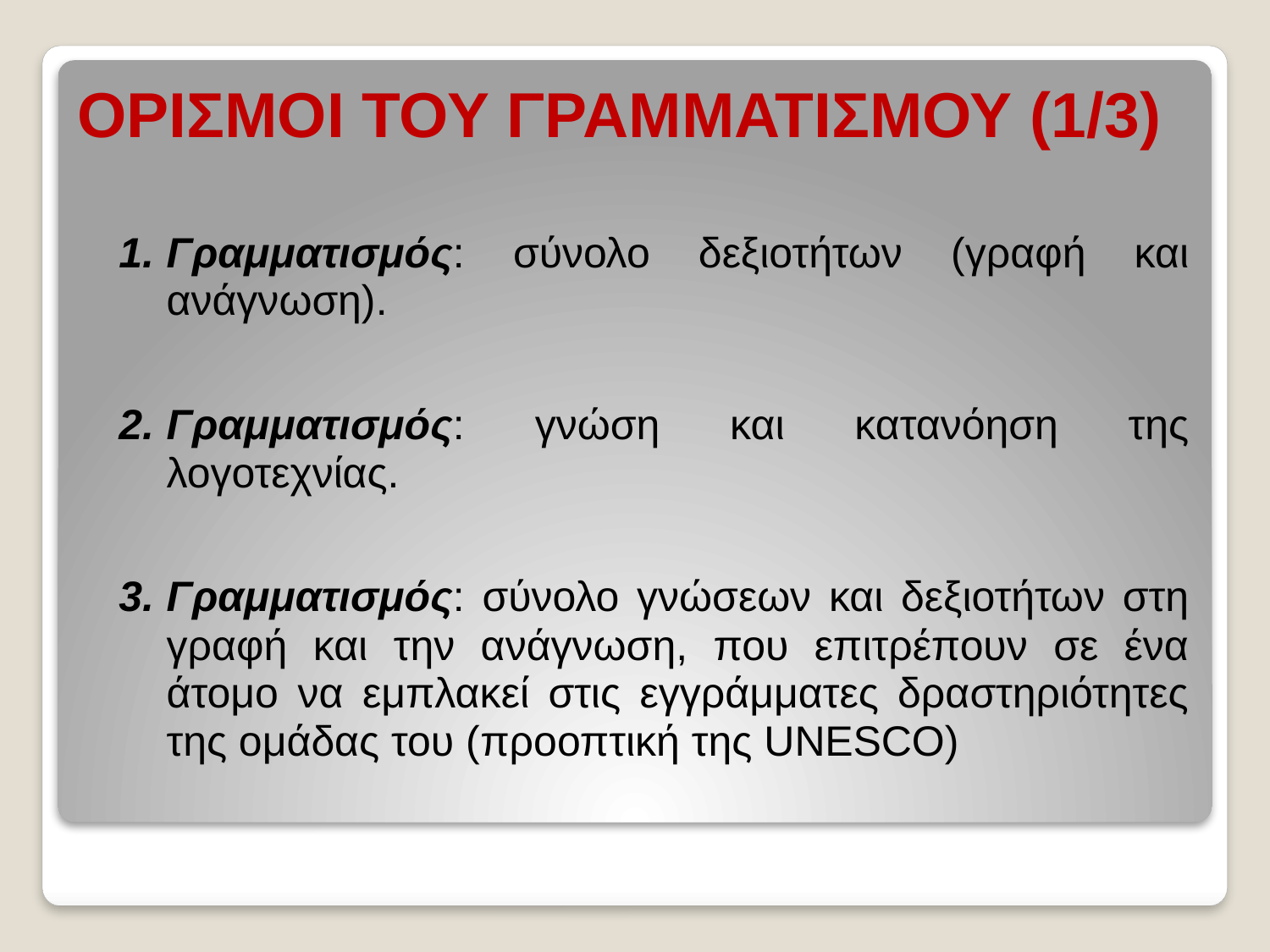

# ΟΡΙΣΜΟΙ ΤΟΥ ΓΡΑΜΜΑΤΙΣΜΟΥ (1/3)
Γραμματισμός: σύνολο δεξιοτήτων (γραφή και ανάγνωση).

Γραμματισμός: γνώση και κατανόηση της λογοτεχνίας.

Γραμματισμός: σύνολο γνώσεων και δεξιοτήτων στη γραφή και την ανάγνωση, που επιτρέπουν σε ένα άτομο να εμπλακεί στις εγγράμματες δραστηριότητες της ομάδας του (προοπτική της UNESCO)